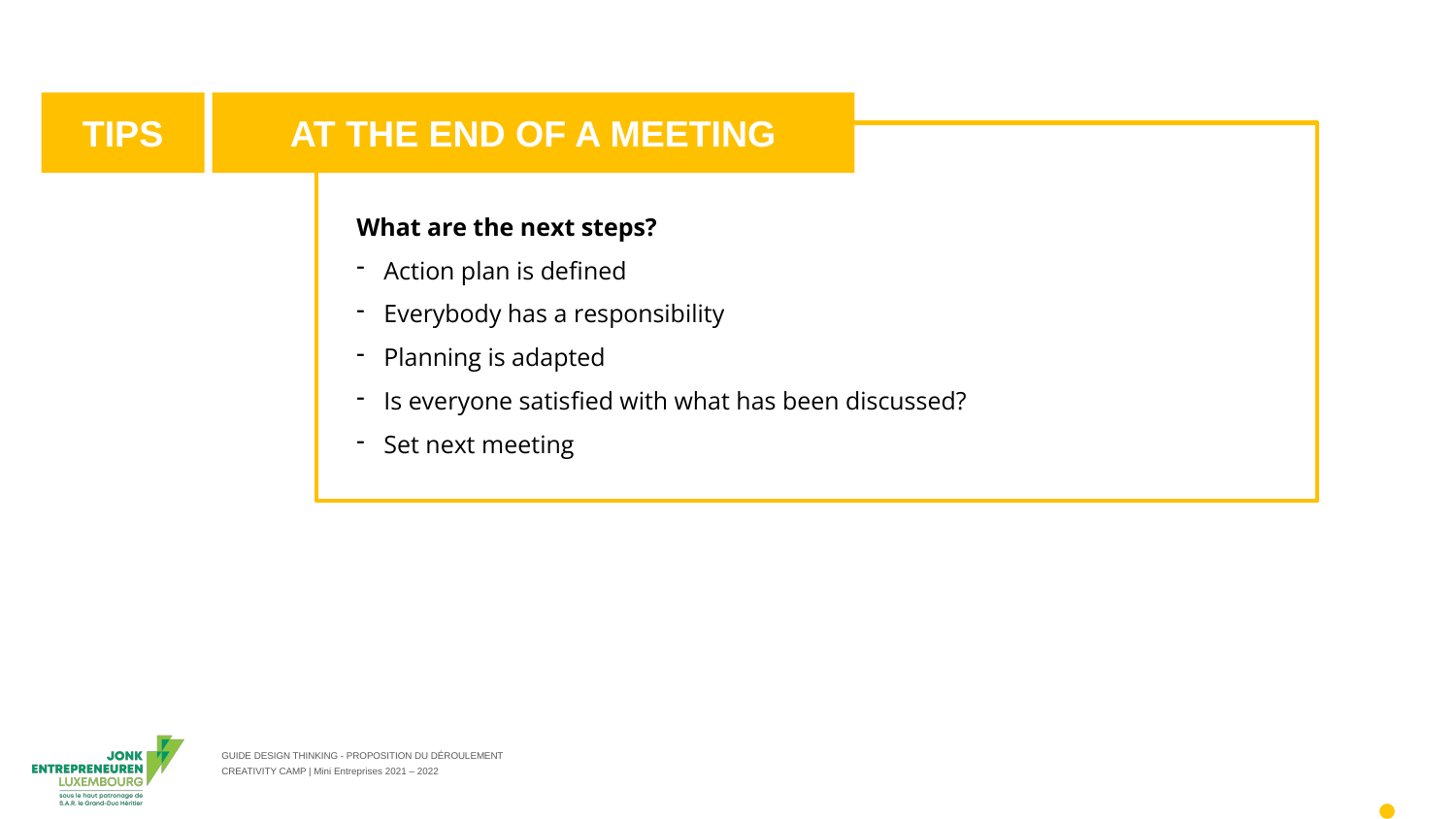

TIPS
AT THE END OF A MEETING
What are the next steps?
Action plan is defined
Everybody has a responsibility
Planning is adapted
Is everyone satisfied with what has been discussed?
Set next meeting